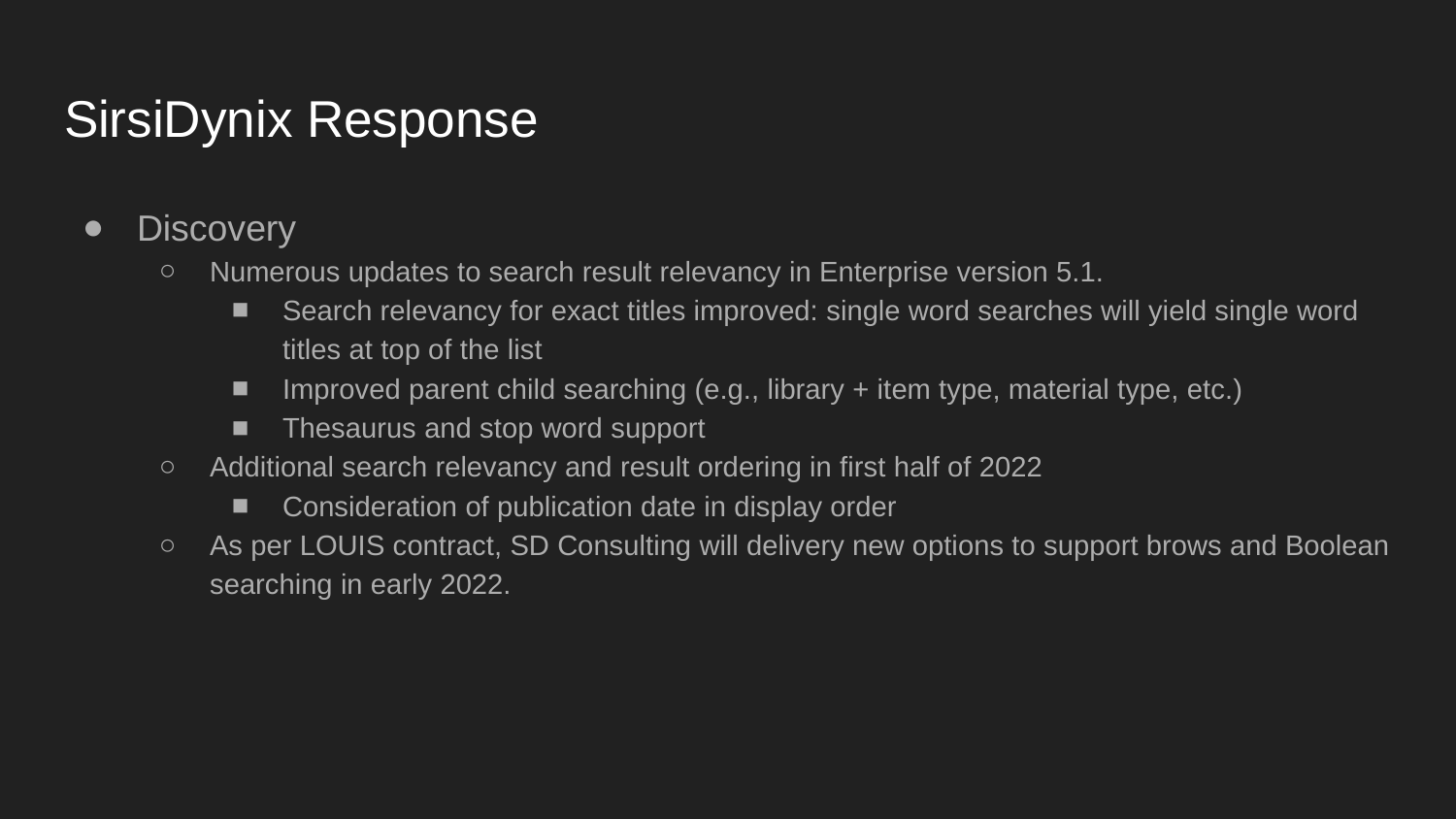

# SirsiDynix Response
Discovery
Numerous updates to search result relevancy in Enterprise version 5.1.
Search relevancy for exact titles improved: single word searches will yield single word titles at top of the list
Improved parent child searching (e.g., library + item type, material type, etc.)
Thesaurus and stop word support
Additional search relevancy and result ordering in first half of 2022
Consideration of publication date in display order
As per LOUIS contract, SD Consulting will delivery new options to support brows and Boolean searching in early 2022.